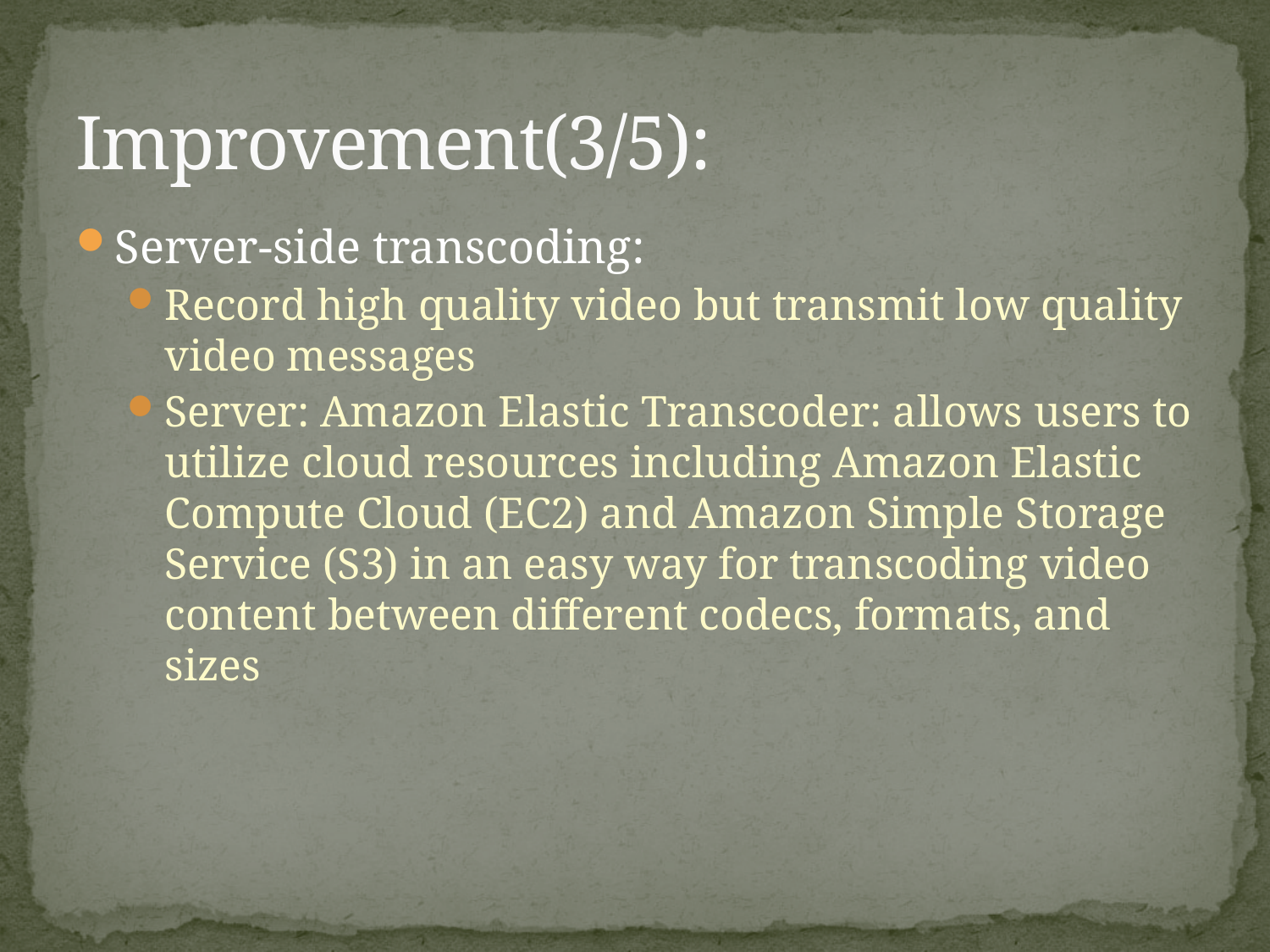

# Improvement(3/5):
Server-side transcoding:
Record high quality video but transmit low quality video messages
Server: Amazon Elastic Transcoder: allows users to utilize cloud resources including Amazon Elastic Compute Cloud (EC2) and Amazon Simple Storage Service (S3) in an easy way for transcoding video content between different codecs, formats, and sizes